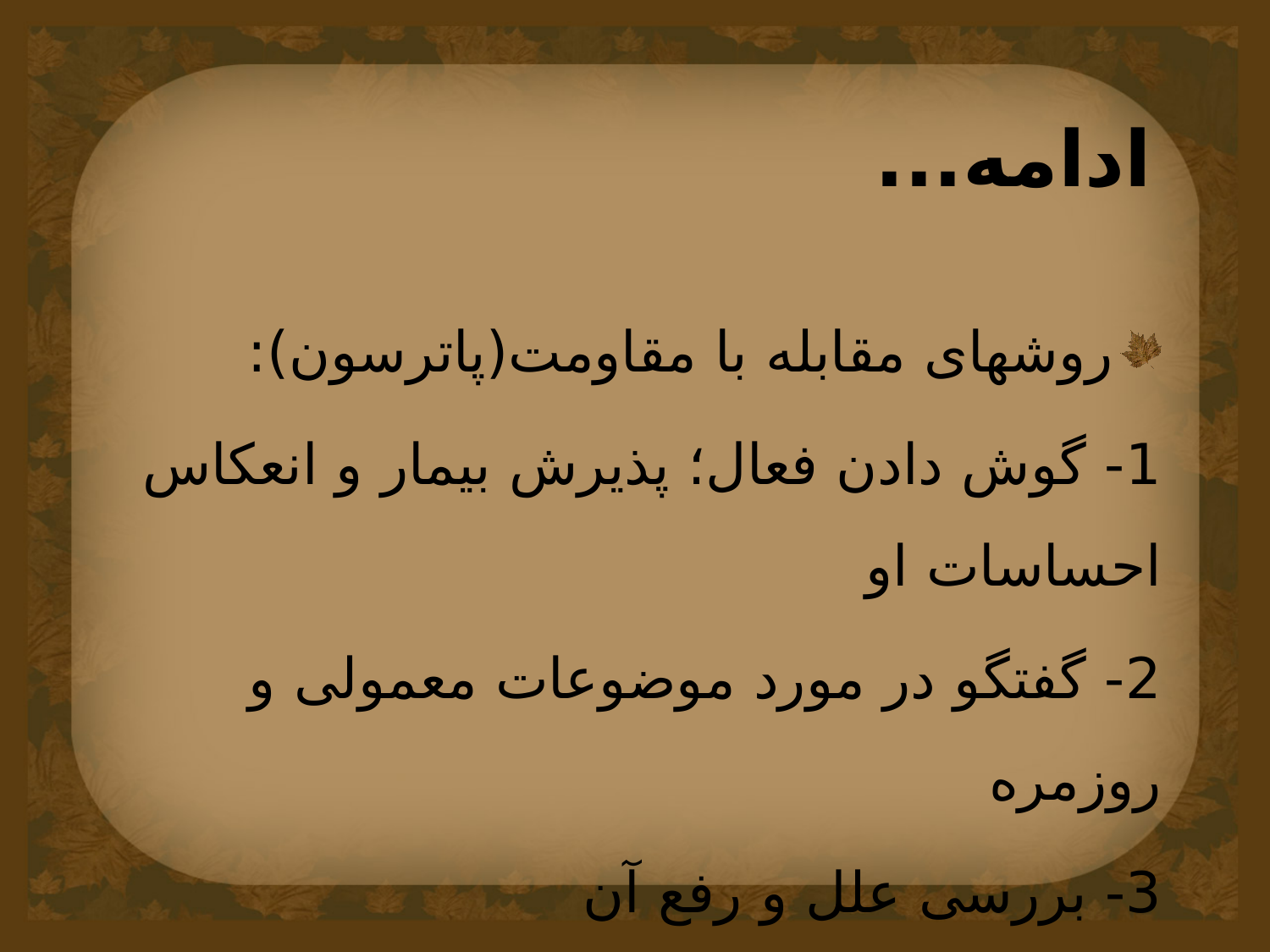

# ادامه...
روشهای مقابله با مقاومت(پاترسون):
1- گوش دادن فعال؛ پذیرش بیمار و انعکاس احساسات او
2- گفتگو در مورد موضوعات معمولی و روزمره
3- بررسی علل و رفع آن